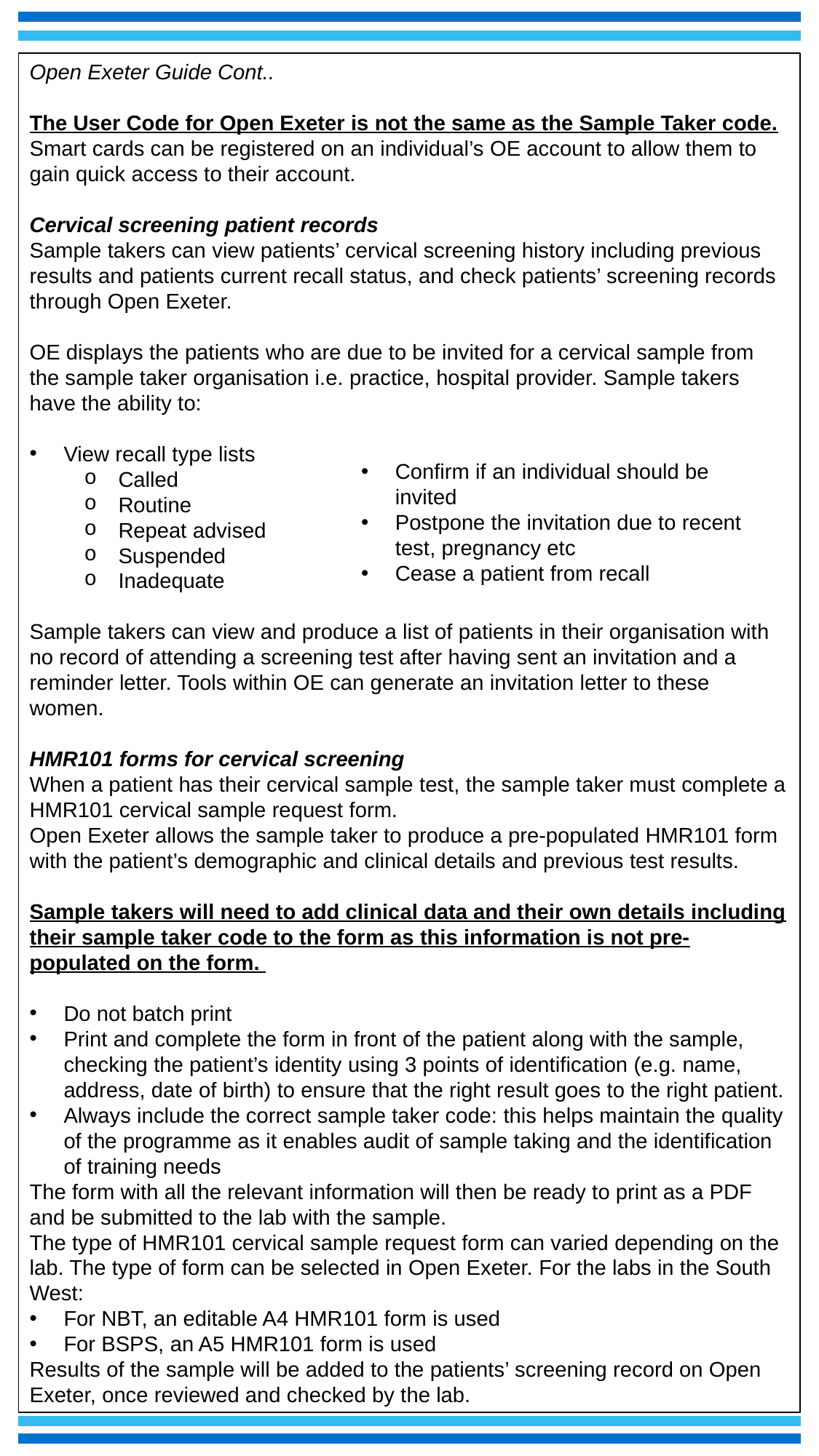

Open Exeter Guide Cont..
The User Code for Open Exeter is not the same as the Sample Taker code.
Smart cards can be registered on an individual’s OE account to allow them to gain quick access to their account.

Cervical screening patient records
Sample takers can view patients’ cervical screening history including previous results and patients current recall status, and check patients’ screening records through Open Exeter.
OE displays the patients who are due to be invited for a cervical sample from the sample taker organisation i.e. practice, hospital provider. Sample takers have the ability to:
View recall type lists
Called
Routine
Repeat advised
Suspended
Inadequate

Sample takers can view and produce a list of patients in their organisation with no record of attending a screening test after having sent an invitation and a reminder letter. Tools within OE can generate an invitation letter to these women.

HMR101 forms for cervical screening
When a patient has their cervical sample test, the sample taker must complete a HMR101 cervical sample request form.
Open Exeter allows the sample taker to produce a pre-populated HMR101 form with the patient’s demographic and clinical details and previous test results.

Sample takers will need to add clinical data and their own details including their sample taker code to the form as this information is not pre-populated on the form.
Do not batch print
Print and complete the form in front of the patient along with the sample, checking the patient’s identity using 3 points of identification (e.g. name, address, date of birth) to ensure that the right result goes to the right patient.
Always include the correct sample taker code: this helps maintain the quality of the programme as it enables audit of sample taking and the identification of training needs
The form with all the relevant information will then be ready to print as a PDF and be submitted to the lab with the sample.
The type of HMR101 cervical sample request form can varied depending on the lab. The type of form can be selected in Open Exeter. For the labs in the South West:
For NBT, an editable A4 HMR101 form is used
For BSPS, an A5 HMR101 form is used
Results of the sample will be added to the patients’ screening record on Open Exeter, once reviewed and checked by the lab.
Confirm if an individual should be invited
Postpone the invitation due to recent test, pregnancy etc
Cease a patient from recall